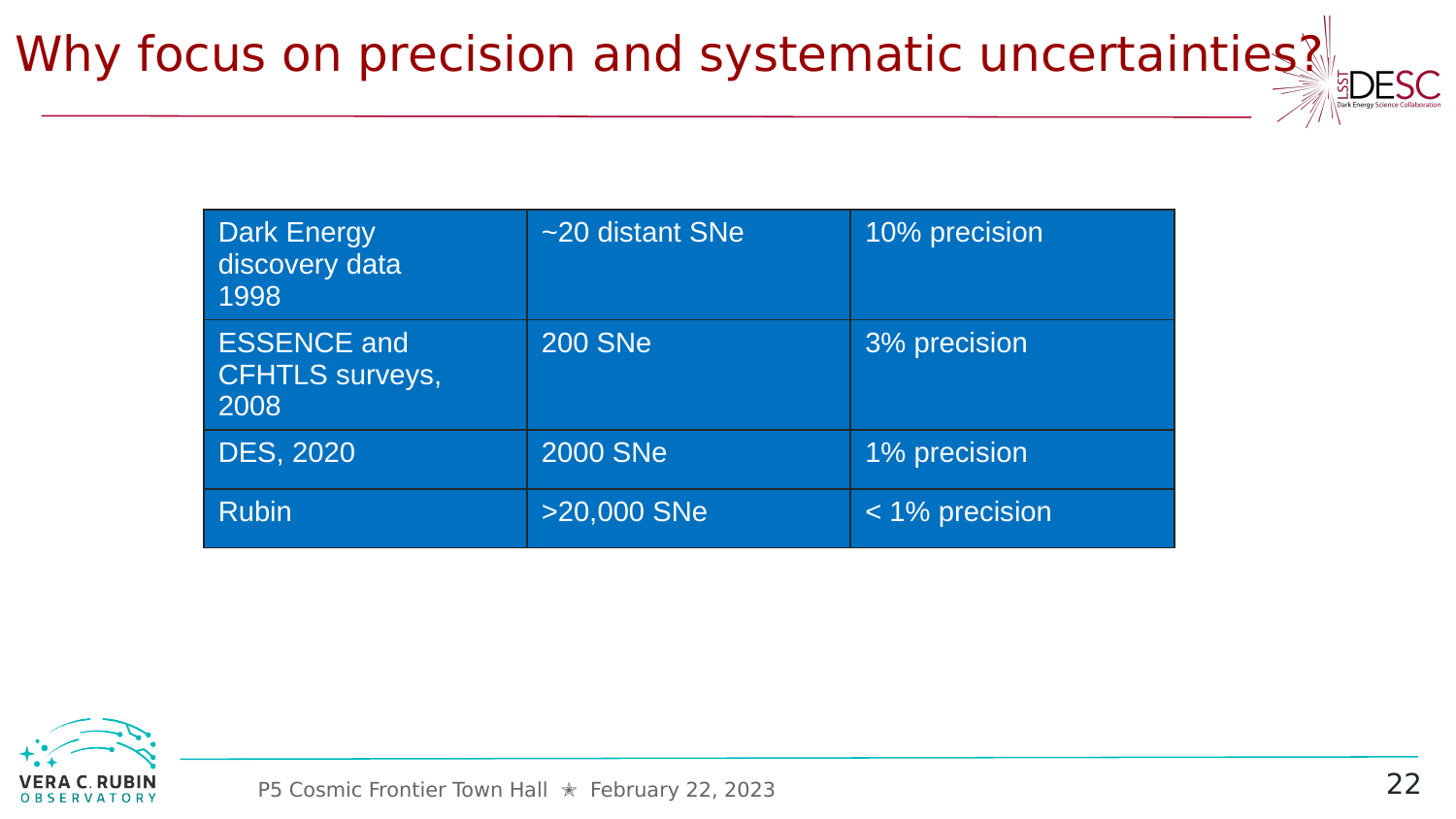

# Why focus on precision and systematic uncertainties?
| Dark Energy discovery data 1998 | ~20 distant SNe | 10% precision |
| --- | --- | --- |
| ESSENCE and CFHTLS surveys, 2008 | 200 SNe | 3% precision |
| DES, 2020 | 2000 SNe | 1% precision |
| Rubin | >20,000 SNe | < 1% precision |
22